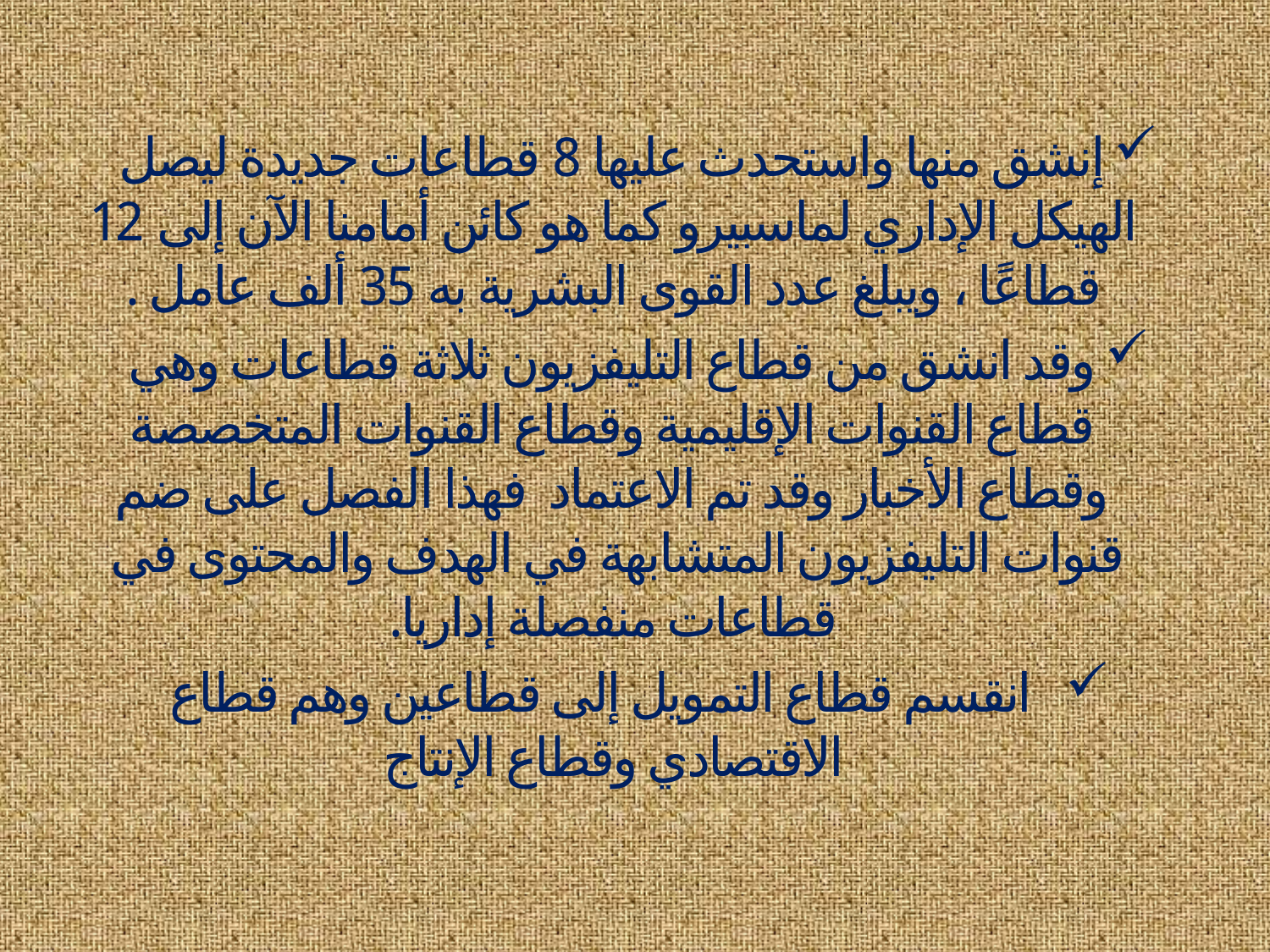

إنشق منها واستحدث عليها 8 قطاعات جديدة ليصل الهيكل الإداري لماسبيرو كما هو كائن أمامنا الآن إلى 12 قطاعًا ، ويبلغ عدد القوى البشرية به 35 ألف عامل .
وقد انشق من قطاع التليفزيون ثلاثة قطاعات وهي قطاع القنوات الإقليمية وقطاع القنوات المتخصصة وقطاع الأخبار وقد تم الاعتماد  فهذا الفصل على ضم قنوات التليفزيون المتشابهة في الهدف والمحتوى في  قطاعات منفصلة إداريا.
  انقسم قطاع التمويل إلى قطاعين وهم قطاع الاقتصادي وقطاع الإنتاج